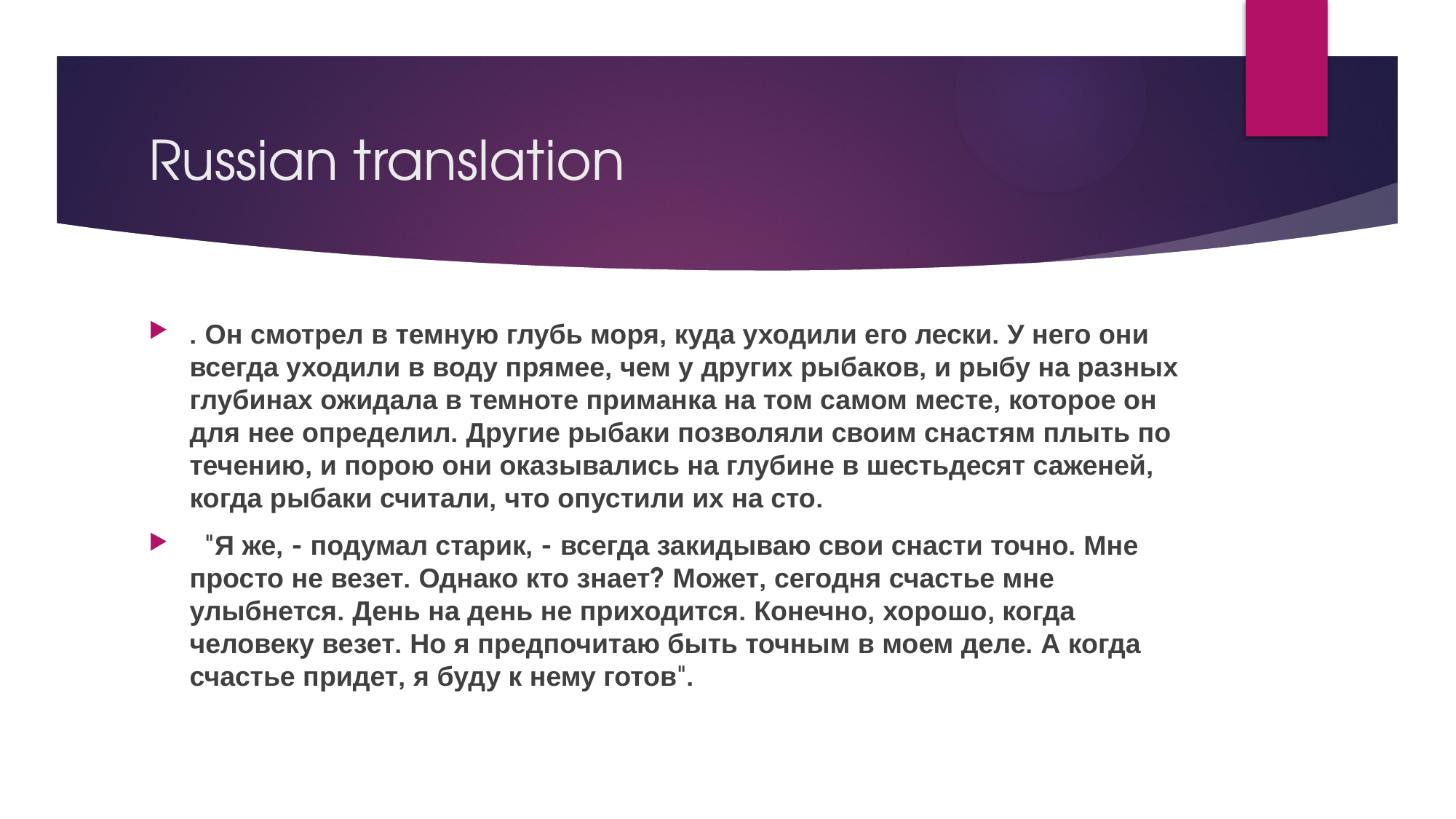

# Russian translation
. Он смотрел в темную глубь моря, куда уходили его лески. У него они всегда уходили в воду прямее, чем у других рыбаков, и рыбу на разных глубинах ожидала в темноте приманка на том самом месте, которое он для нее определил. Другие рыбаки позволяли своим снастям плыть по течению, и порою они оказывались на глубине в шестьдесят саженей, когда рыбаки считали, что опустили их на сто.
  "Я же, - подумал старик, - всегда закидываю свои снасти точно. Мне просто не везет. Однако кто знает? Может, сегодня счастье мне улыбнется. День на день не приходится. Конечно, хорошо, когда человеку везет. Но я предпочитаю быть точным в моем деле. А когда счастье придет, я буду к нему готов".